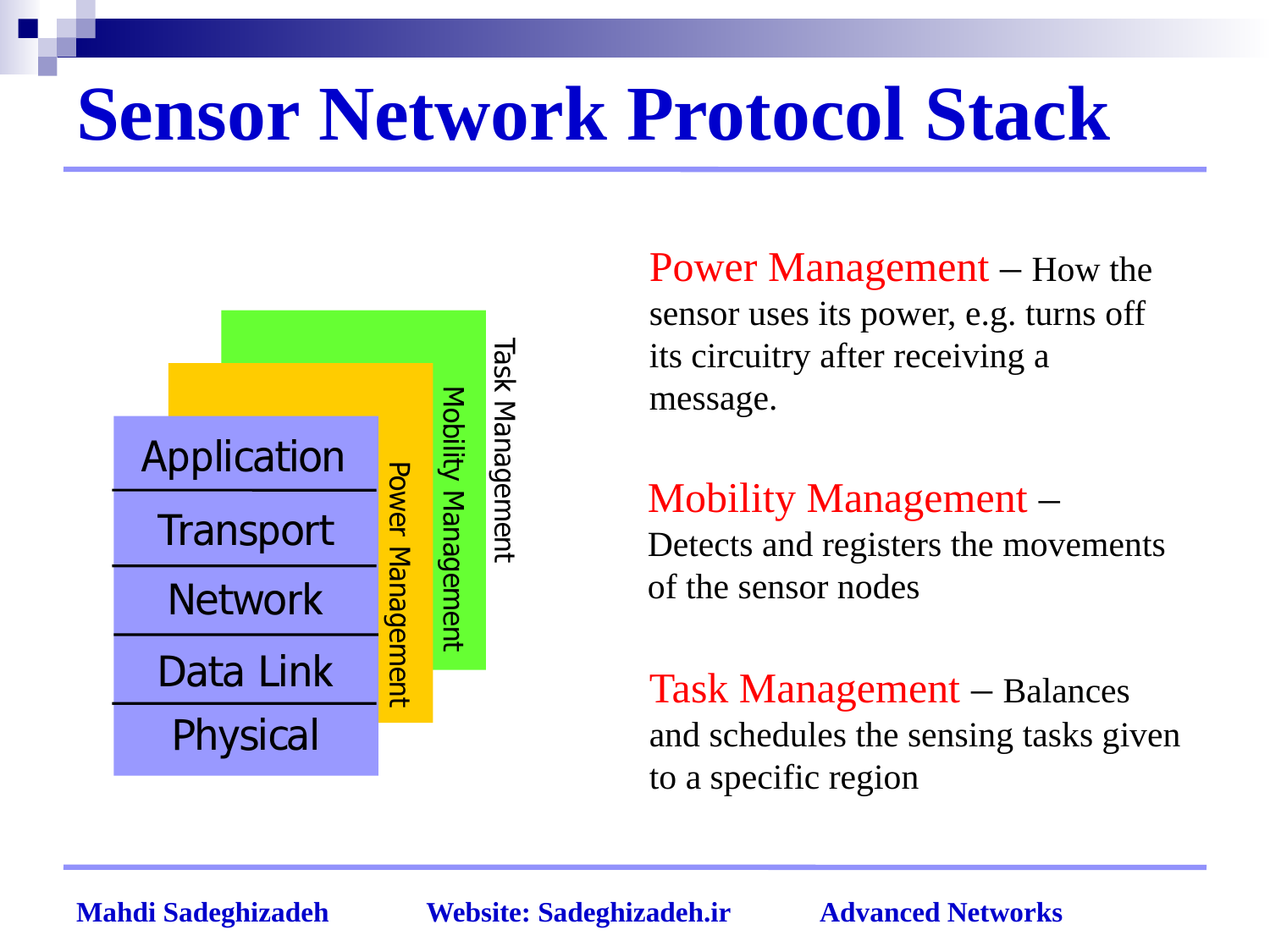

# Sensor Network Protocol Stack
Power Management – How the sensor uses its power, e.g. turns off its circuitry after receiving a message.

Application
Task Management
Mobility Management – Detects and registers the movements of the sensor nodes

Mobility Management
Transport
Power Management

Network

Data Link
Task Management – Balances and schedules the sensing tasks given to a specific region
Physical

Mahdi Sadeghizadeh              Website: Sadeghizadeh.ir             Advanced Networks